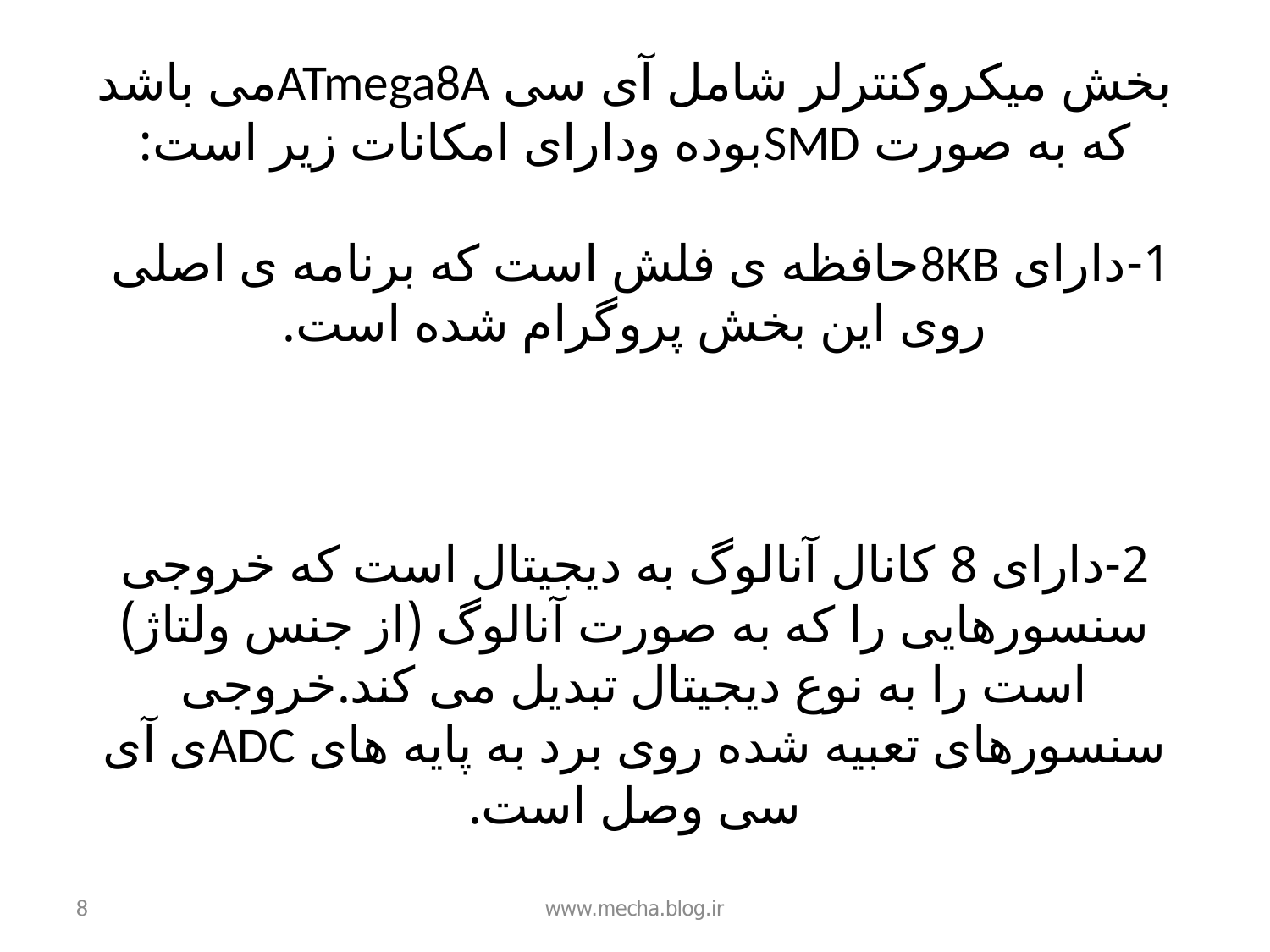

# بخش میکروکنترلر شامل آی سی ATmega8Aمی باشد که به صورت SMDبوده ودارای امکانات زیر است: 1-دارای 8KBحافظه ی فلش است که برنامه ی اصلی روی این بخش پروگرام شده است. 2-دارای 8 کانال آنالوگ به دیجیتال است که خروجی سنسورهایی را که به صورت آنالوگ (از جنس ولتاژ) است را به نوع دیجیتال تبدیل می کند.خروجی سنسورهای تعبیه شده روی برد به پایه های ADCی آی سی وصل است.
8
www.mecha.blog.ir